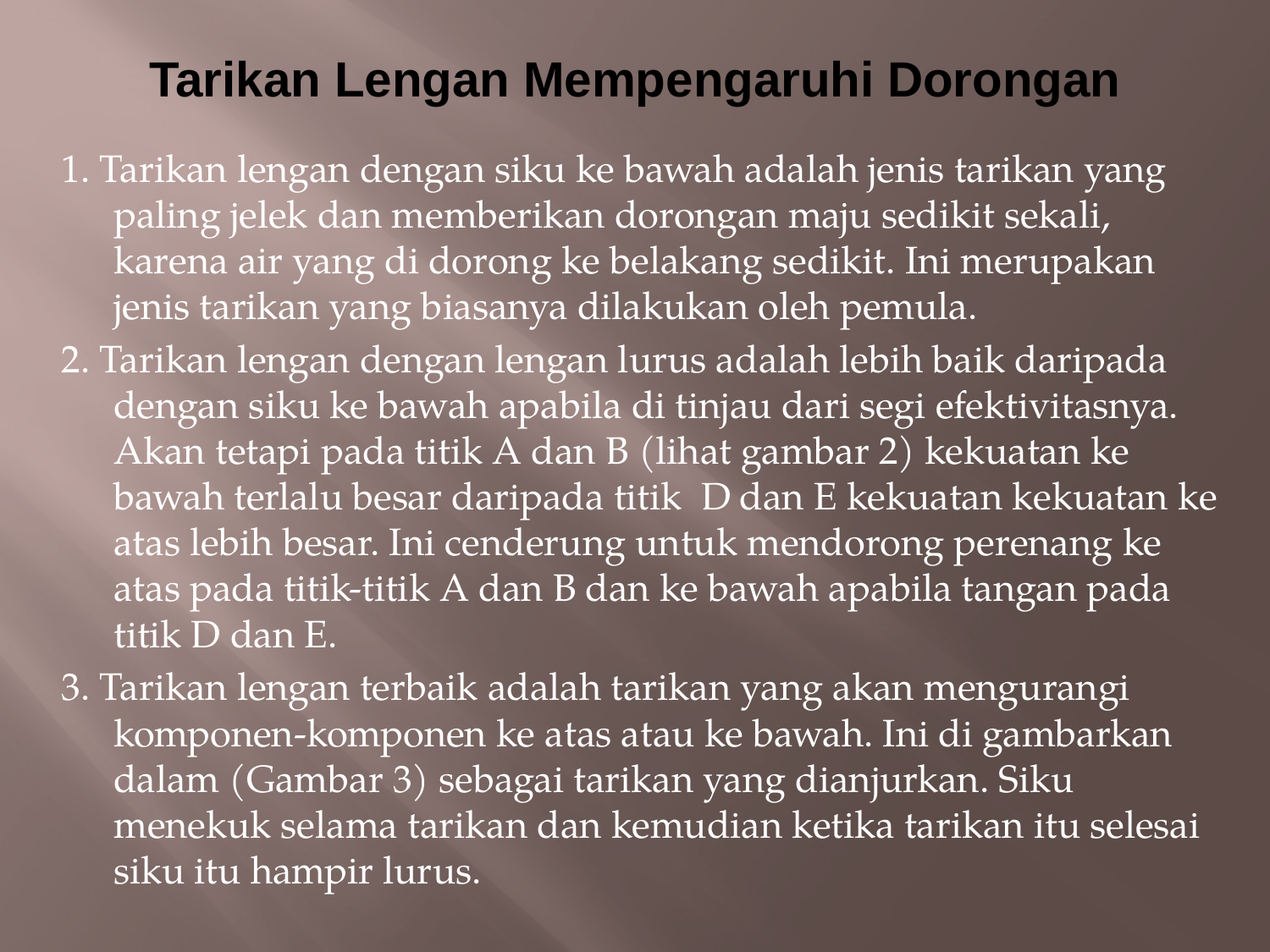

# Tarikan Lengan Mempengaruhi Dorongan
1. Tarikan lengan dengan siku ke bawah adalah jenis tarikan yang paling jelek dan memberikan dorongan maju sedikit sekali, karena air yang di dorong ke belakang sedikit. Ini merupakan jenis tarikan yang biasanya dilakukan oleh pemula.
2. Tarikan lengan dengan lengan lurus adalah lebih baik daripada dengan siku ke bawah apabila di tinjau dari segi efektivitasnya. Akan tetapi pada titik A dan B (lihat gambar 2) kekuatan ke bawah terlalu besar daripada titik  D dan E kekuatan kekuatan ke atas lebih besar. Ini cenderung untuk mendorong perenang ke atas pada titik-titik A dan B dan ke bawah apabila tangan pada titik D dan E.
3. Tarikan lengan terbaik adalah tarikan yang akan mengurangi komponen-komponen ke atas atau ke bawah. Ini di gambarkan dalam (Gambar 3) sebagai tarikan yang dianjurkan. Siku menekuk selama tarikan dan kemudian ketika tarikan itu selesai siku itu hampir lurus.